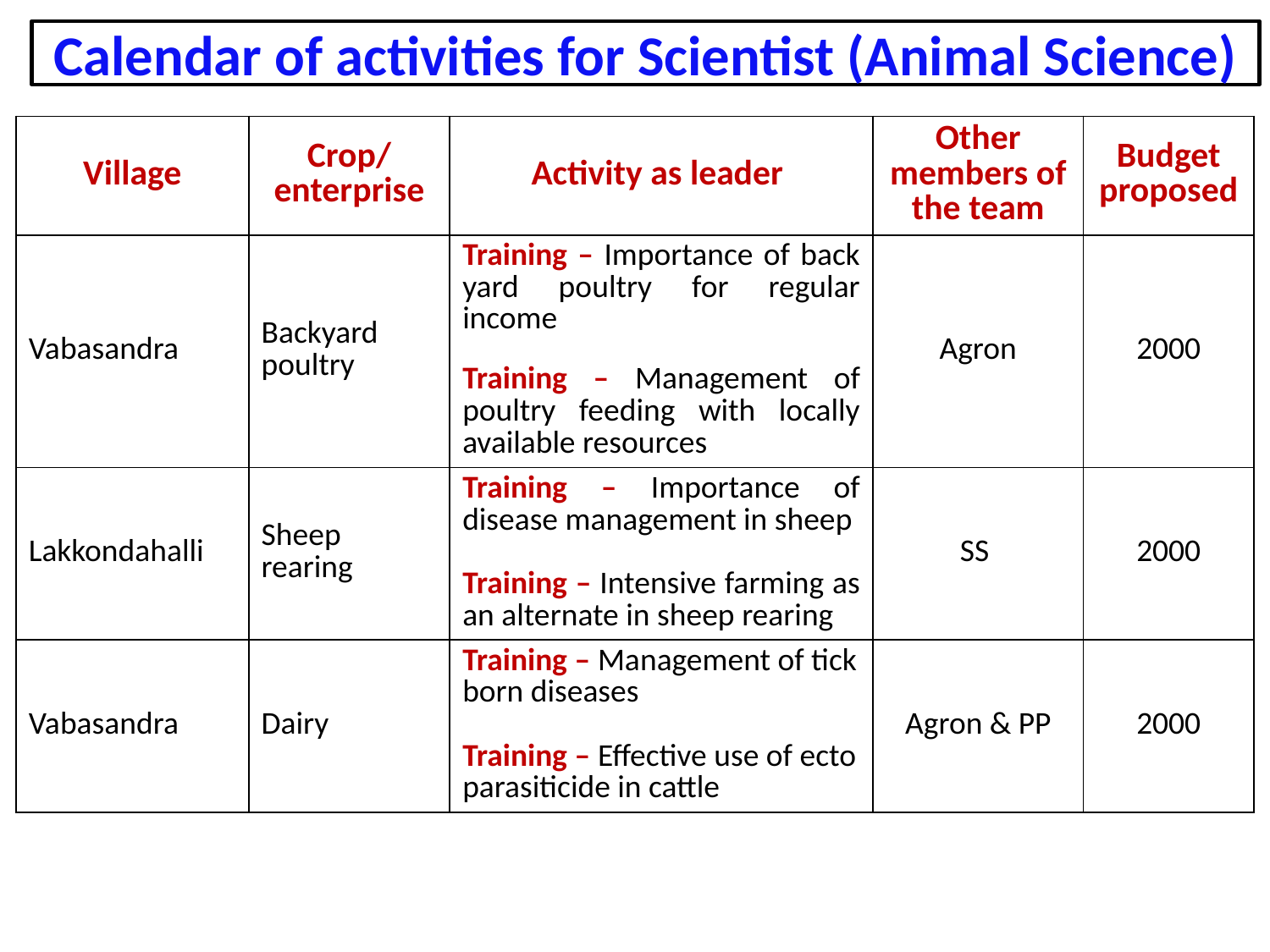

Calendar of activities for Scientist (Animal Science)
| Village | Crop/ enterprise | Activity as leader | Other members of the team | Budget proposed |
| --- | --- | --- | --- | --- |
| Vabasandra | Backyard poultry | Training – Importance of back yard poultry for regular income Training – Management of poultry feeding with locally available resources | Agron | 2000 |
| Lakkondahalli | Sheep rearing | Training – Importance of disease management in sheep Training – Intensive farming as an alternate in sheep rearing | SS | 2000 |
| Vabasandra | Dairy | Training – Management of tick born diseases Training – Effective use of ecto parasiticide in cattle | Agron & PP | 2000 |